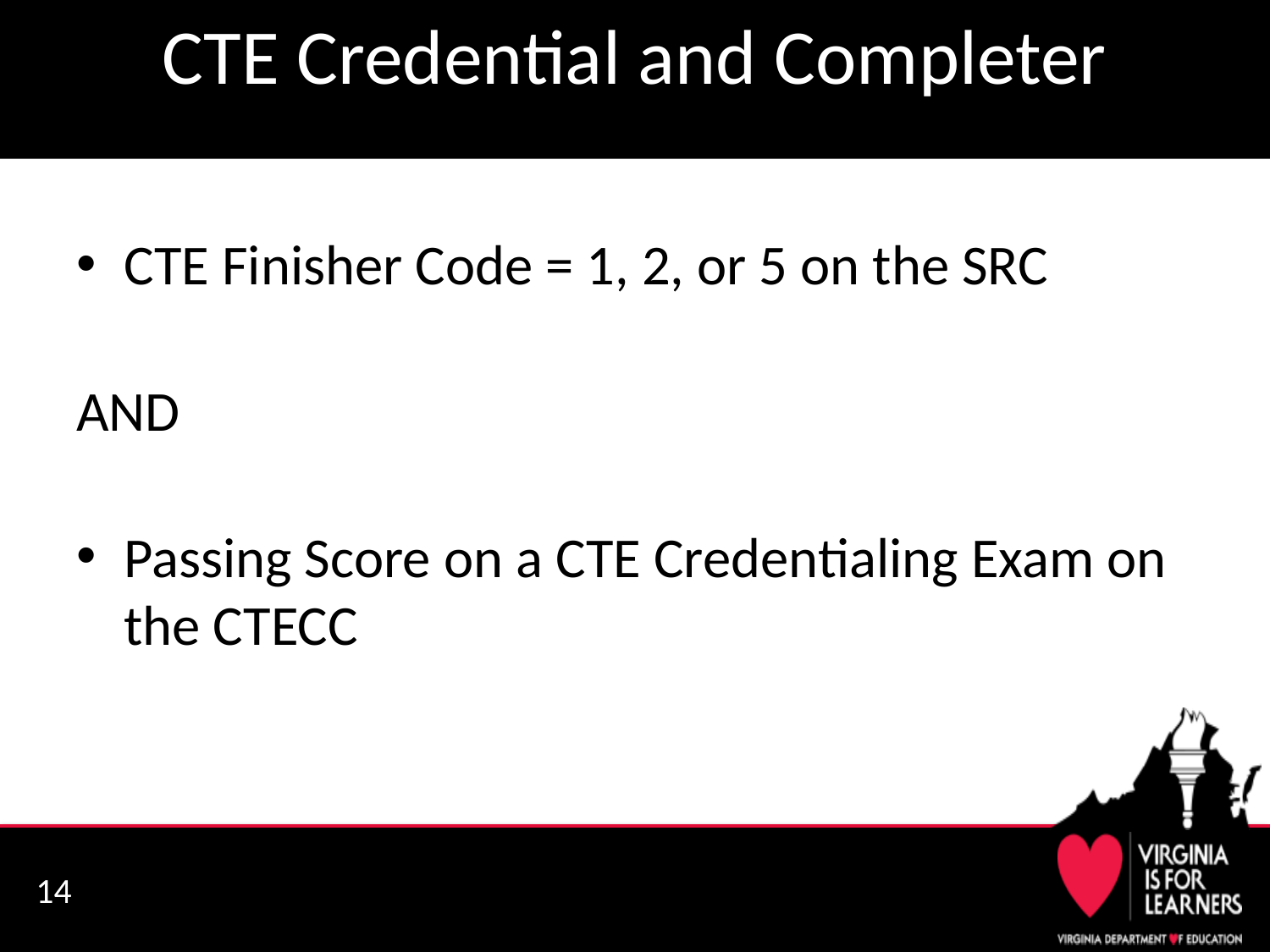

# CTE Credential and Completer
CTE Finisher Code = 1, 2, or 5 on the SRC

AND

Passing Score on a CTE Credentialing Exam on the CTECC